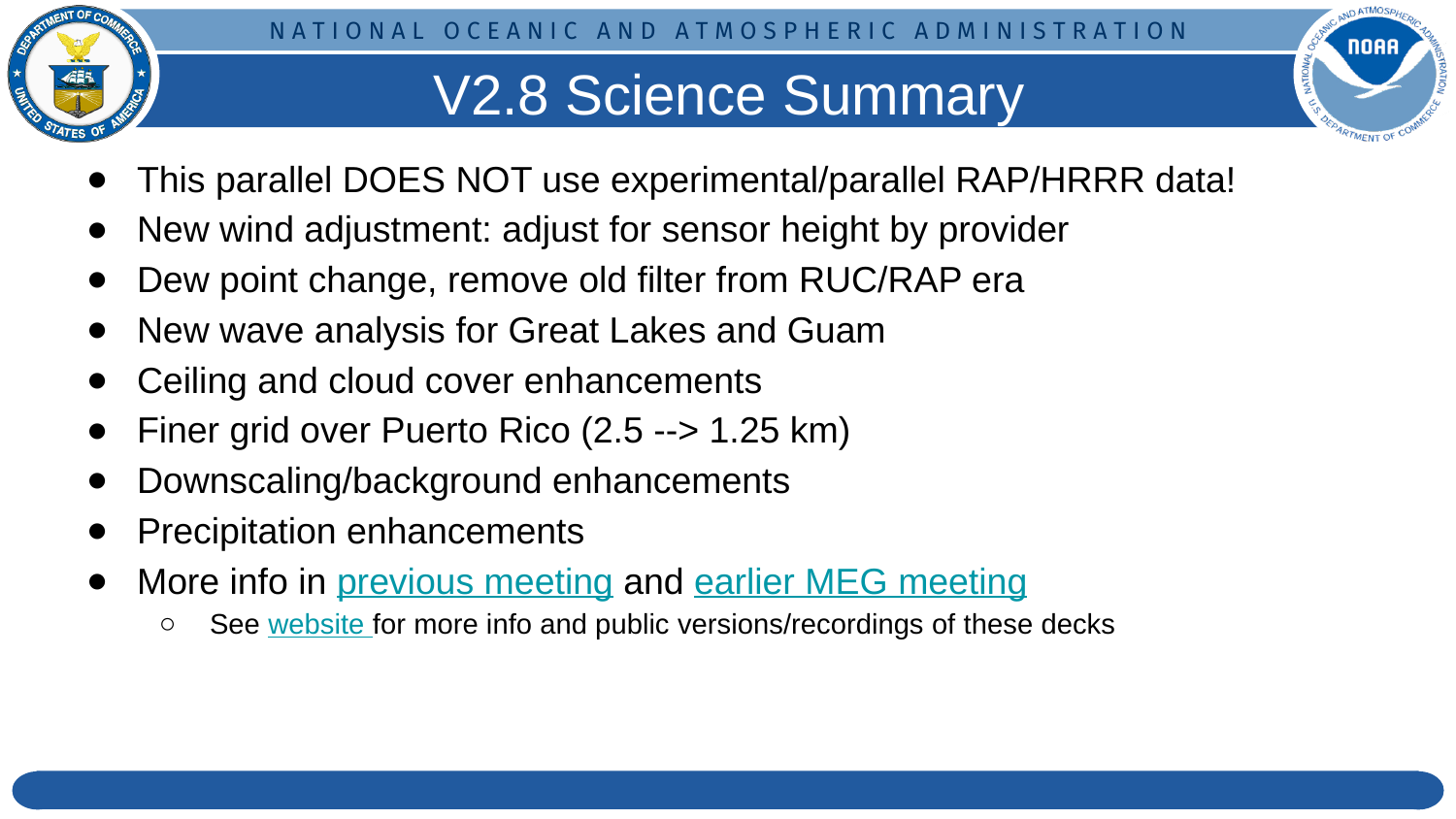

# V2.8 Science Summary
This parallel DOES NOT use experimental/parallel RAP/HRRR data!
New wind adjustment: adjust for sensor height by provider
Dew point change, remove old filter from RUC/RAP era
New wave analysis for Great Lakes and Guam
Ceiling and cloud cover enhancements
Finer grid over Puerto Rico (2.5 --> 1.25 km)
Downscaling/background enhancements
Precipitation enhancements
More info in previous meeting and earlier MEG meeting
See website for more info and public versions/recordings of these decks